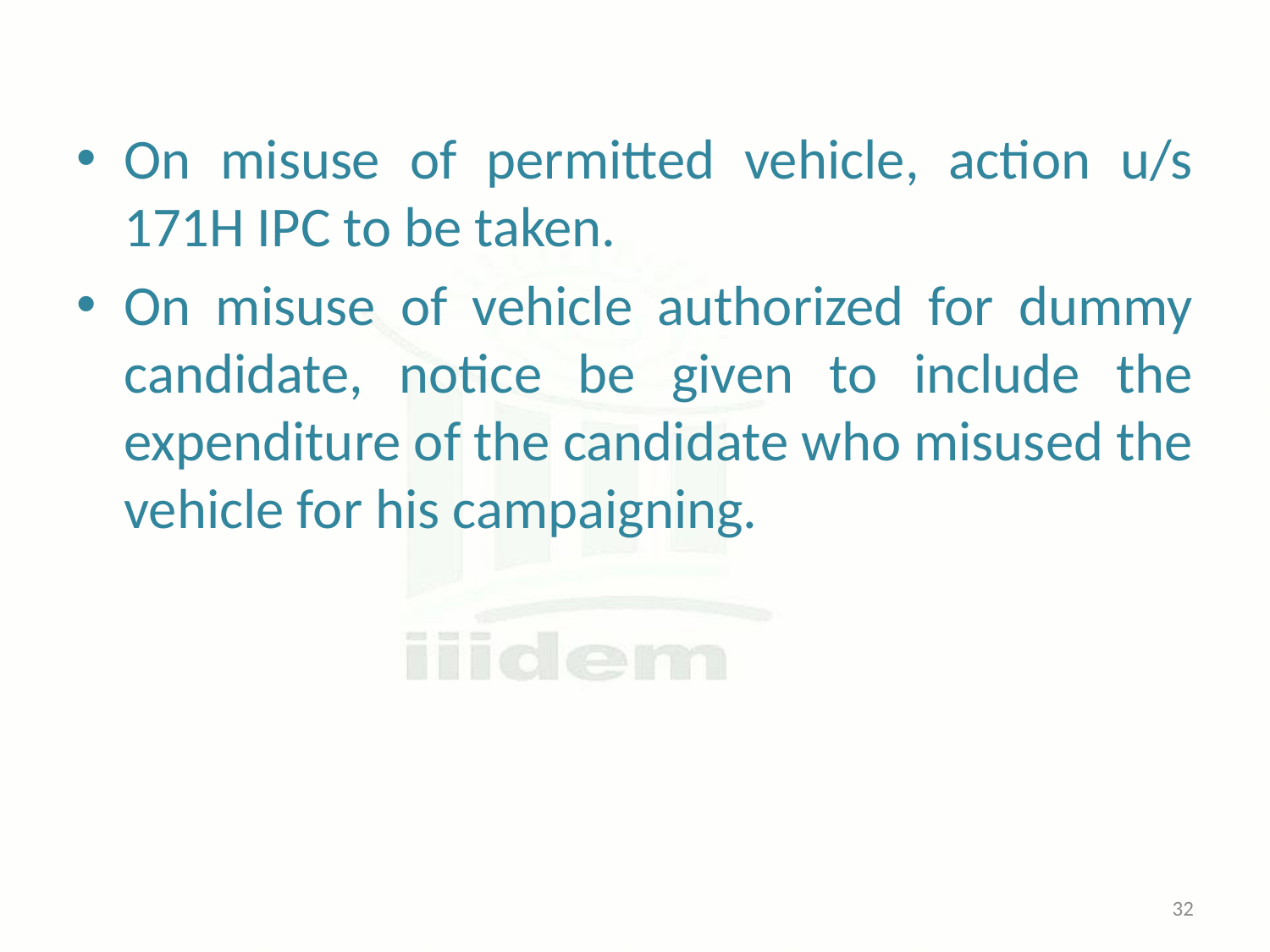

On misuse of permitted vehicle, action u/s 171H IPC to be taken.
On misuse of vehicle authorized for dummy candidate, notice be given to include the expenditure of the candidate who misused the vehicle for his campaigning.

32